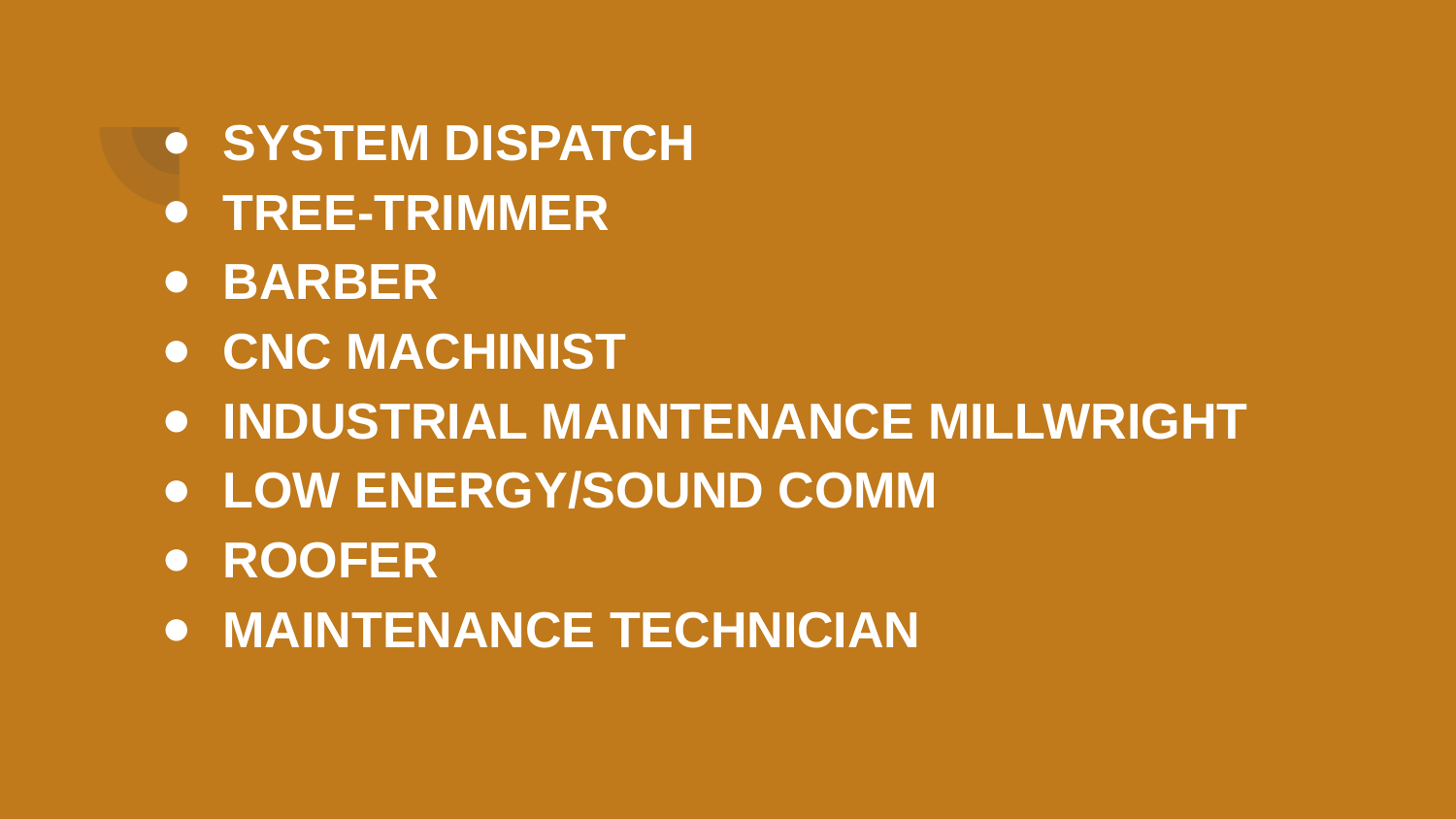

SYSTEM DISPATCH
TREE-TRIMMER
BARBER
CNC MACHINIST
INDUSTRIAL MAINTENANCE MILLWRIGHT
LOW ENERGY/SOUND COMM
ROOFER
MAINTENANCE TECHNICIAN